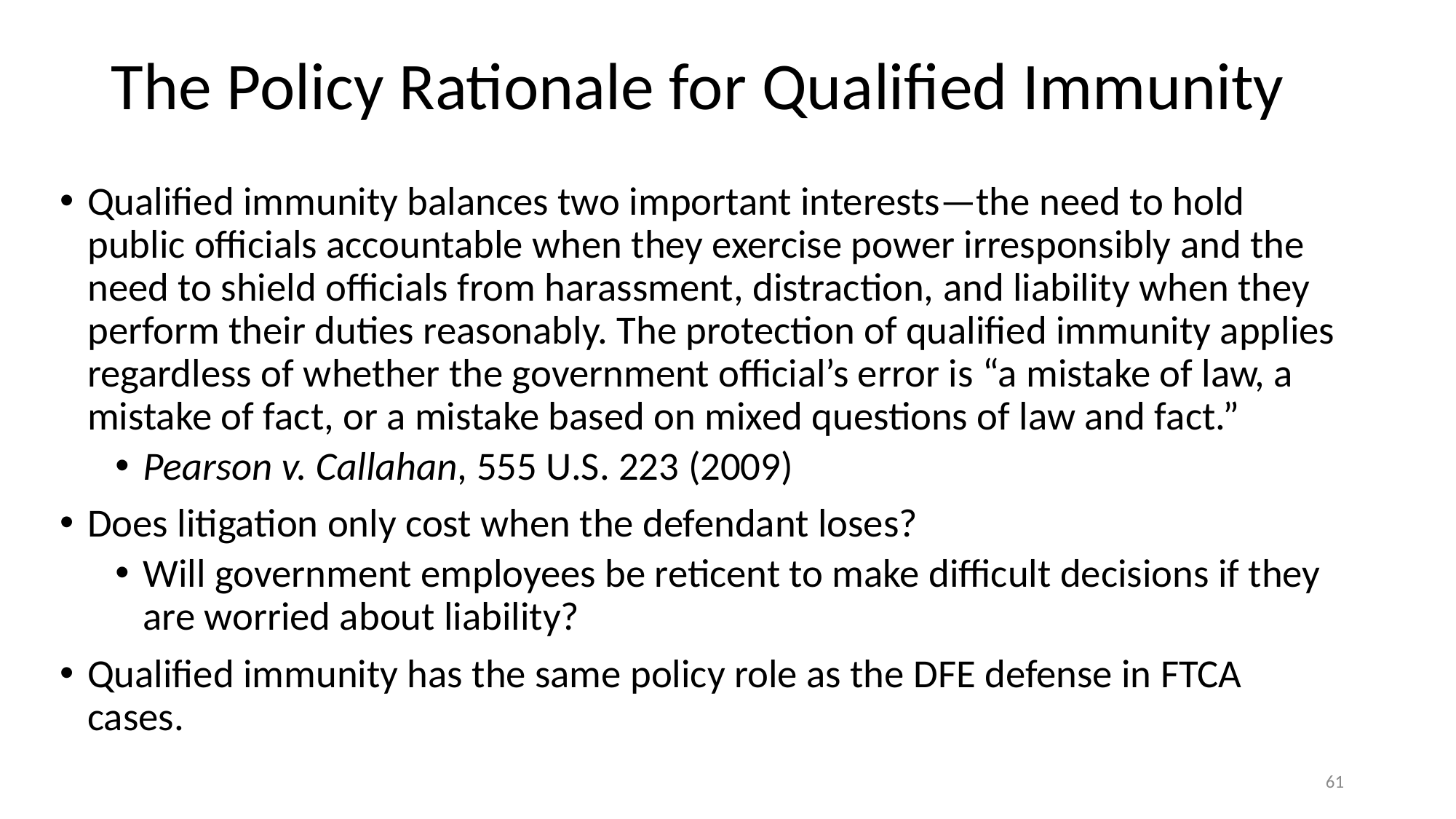

# The Policy Rationale for Qualified Immunity
Qualified immunity balances two important interests—the need to hold public officials accountable when they exercise power irresponsibly and the need to shield officials from harassment, distraction, and liability when they perform their duties reasonably. The protection of qualified immunity applies regardless of whether the government official’s error is “a mistake of law, a mistake of fact, or a mistake based on mixed questions of law and fact.”
Pearson v. Callahan, 555 U.S. 223 (2009)
Does litigation only cost when the defendant loses?
Will government employees be reticent to make difficult decisions if they are worried about liability?
Qualified immunity has the same policy role as the DFE defense in FTCA cases.
61